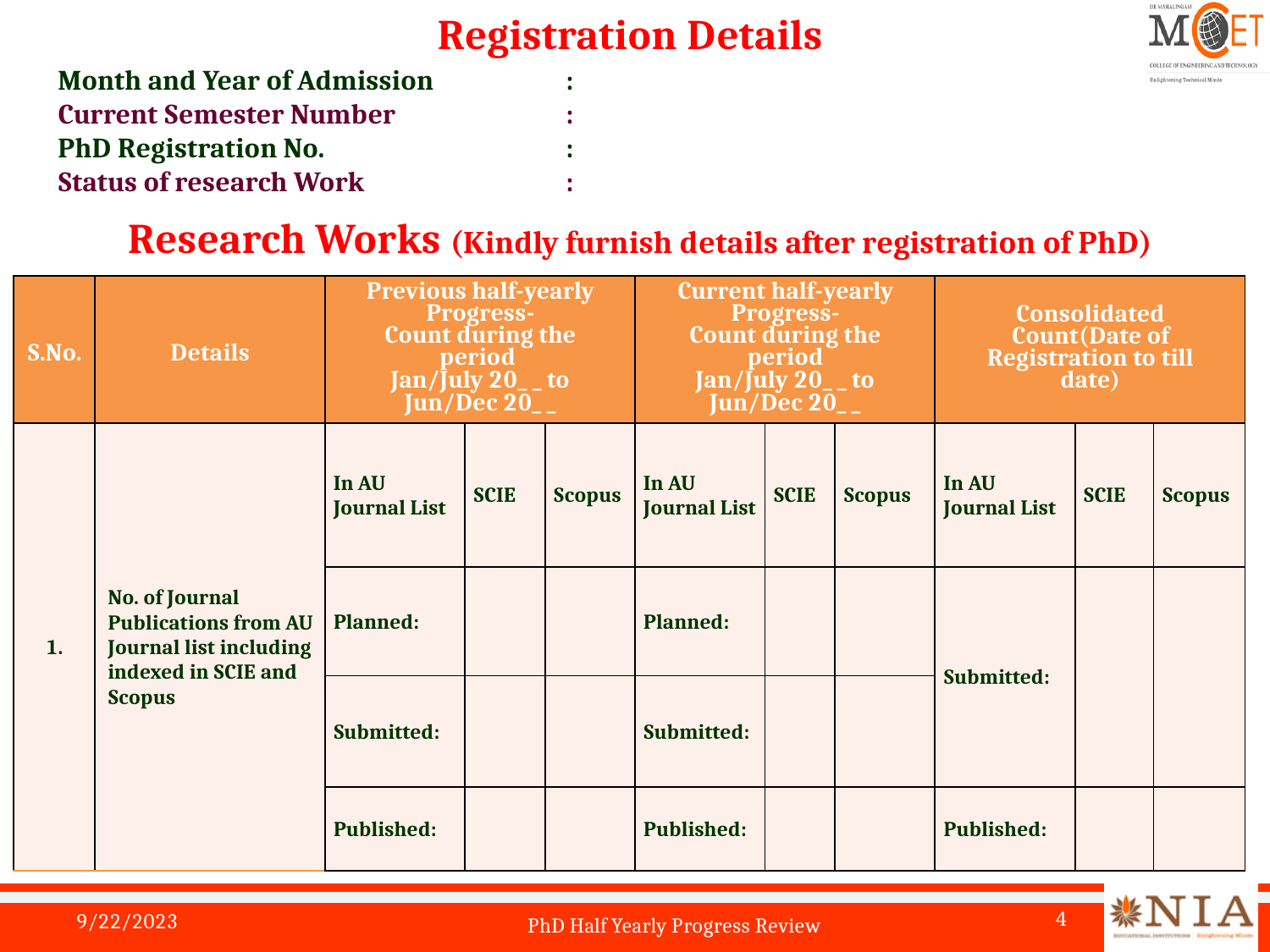

# Registration Details

Month and Year of Admission		:
Current Semester Number       	:
PhD Registration No.		:
Status of research Work		:

Research Works (Kindly furnish details after registration of PhD)
Details
| S.No. | Details | Previous half-yearly Progress- Count during the period Jan/July 20\_ \_ to Jun/Dec 20\_ \_ |  |  | Current half-yearly Progress- Count during the period Jan/July 20\_ \_ to Jun/Dec 20\_ \_ |  |  | Consolidated Count(Date of Registration to till date) |  |  |
| --- | --- | --- | --- | --- | --- | --- | --- | --- | --- | --- |
| 1. | No. of Journal Publications from AU Journal list including indexed in SCIE and Scopus | In AU Journal List | SCIE | Scopus | In AU Journal List | SCIE | Scopus | In AU Journal List | SCIE | Scopus |
| 1. | No. of Journal Publications from AU Journal list including indexed in SCIE and Scopus | Planned: |  |  | Planned: |  |  | Submitted: |  |  |
|  |  | Submitted: |  |  | Submitted: |  |  | Submitted: |  |  |
|  |  | Published: |  |  | Published: |  |  | Published: |  |  |